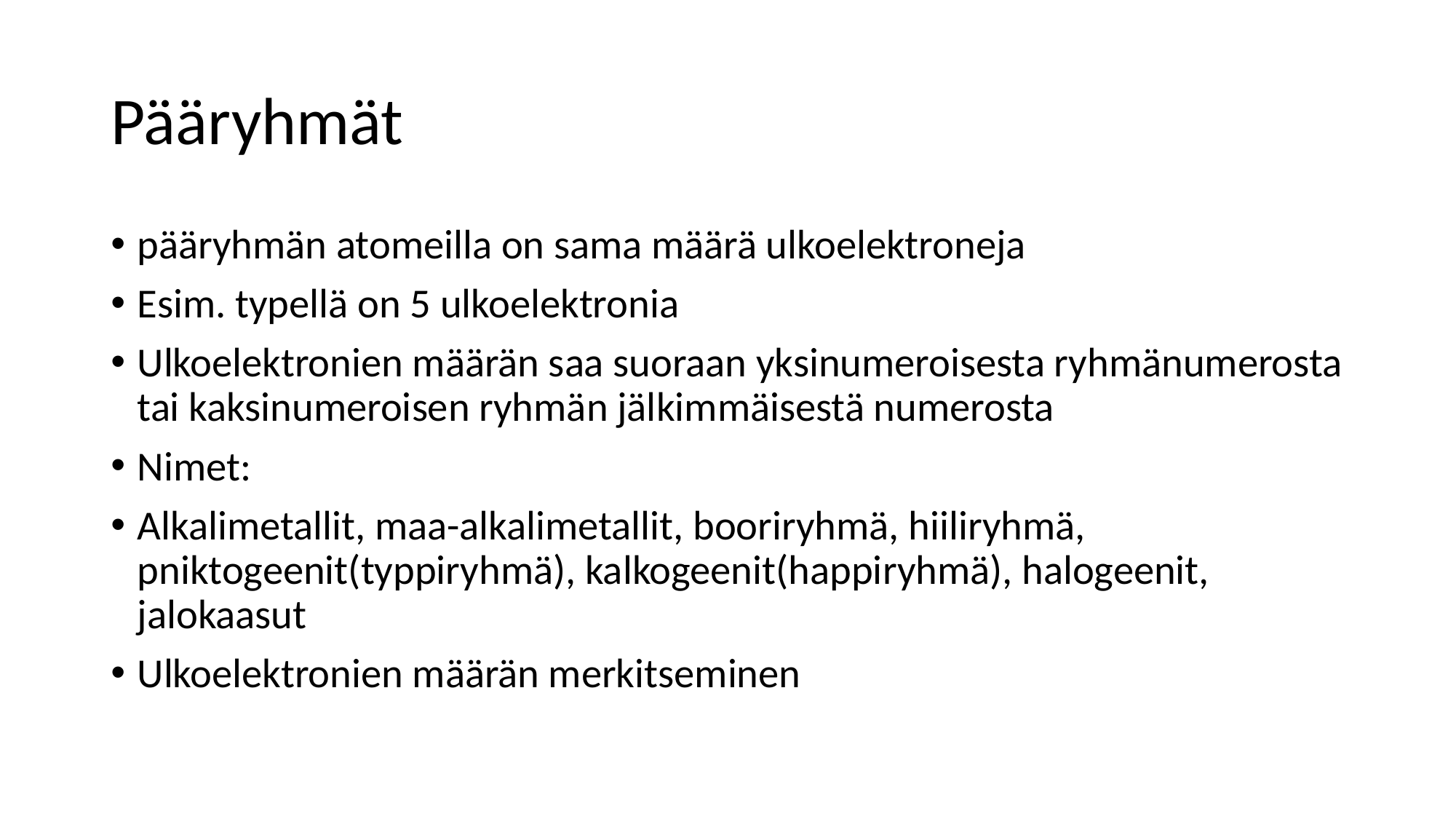

# Pääryhmät
pääryhmän atomeilla on sama määrä ulkoelektroneja
Esim. typellä on 5 ulkoelektronia
Ulkoelektronien määrän saa suoraan yksinumeroisesta ryhmänumerosta tai kaksinumeroisen ryhmän jälkimmäisestä numerosta
Nimet:
Alkalimetallit, maa-alkalimetallit, booriryhmä, hiiliryhmä, pniktogeenit(typpiryhmä), kalkogeenit(happiryhmä), halogeenit, jalokaasut
Ulkoelektronien määrän merkitseminen